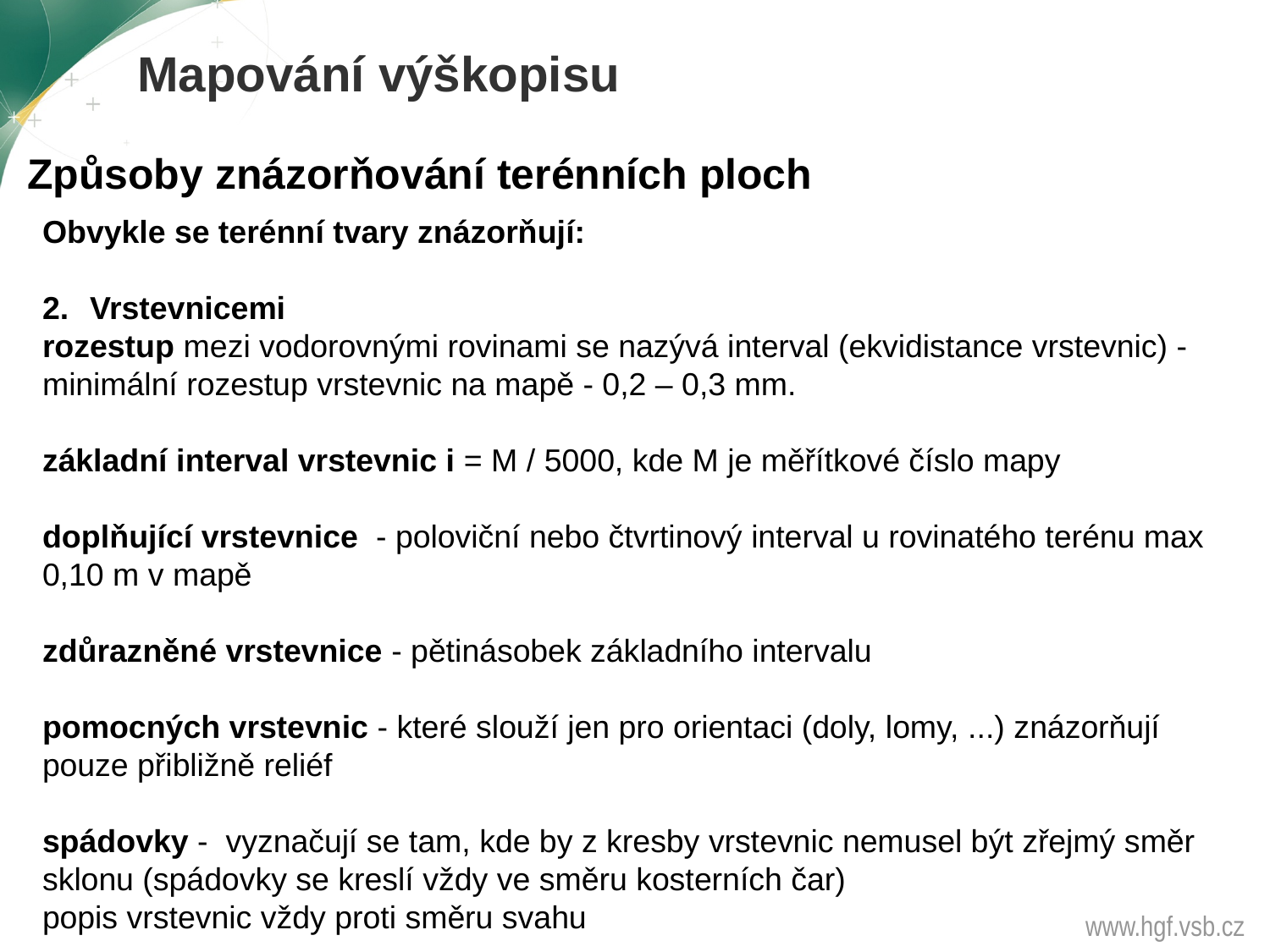

Mapování výškopisu
Způsoby znázorňování terénních ploch
Obvykle se terénní tvary znázorňují:

Vrstevnicemi
rozestup mezi vodorovnými rovinami se nazývá interval (ekvidistance vrstevnic) - minimální rozestup vrstevnic na mapě - 0,2 – 0,3 mm.

základní interval vrstevnic i = M / 5000, kde M je měřítkové číslo mapy

doplňující vrstevnice  - poloviční nebo čtvrtinový interval u rovinatého terénu max 0,10 m v mapě

zdůrazněné vrstevnice - pětinásobek základního intervalu

pomocných vrstevnic - které slouží jen pro orientaci (doly, lomy, ...) znázorňují pouze přibližně reliéf

spádovky -  vyznačují se tam, kde by z kresby vrstevnic nemusel být zřejmý směr sklonu (spádovky se kreslí vždy ve směru kosterních čar)
popis vrstevnic vždy proti směru svahu

www.hgf.vsb.cz